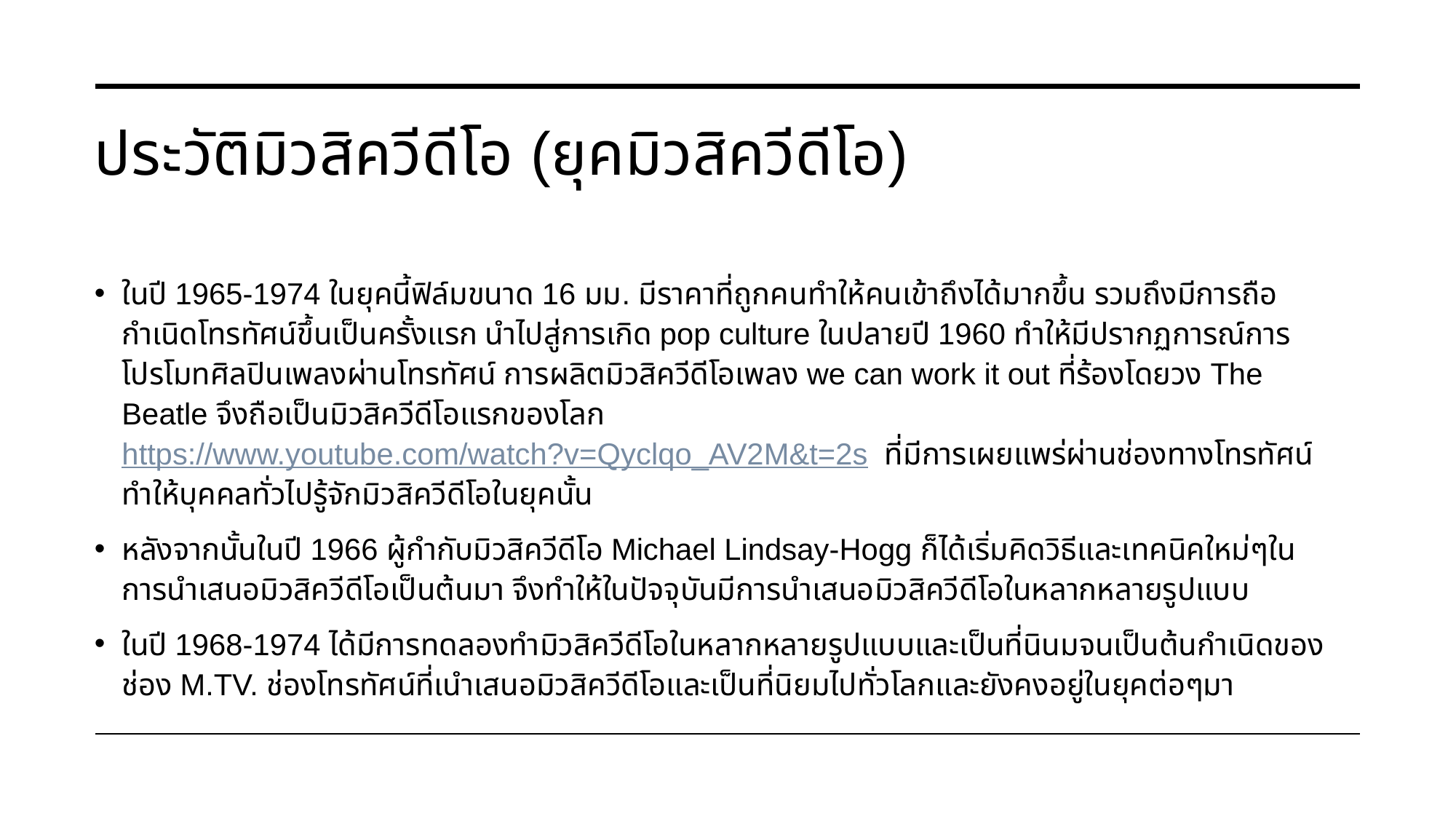

# ประวัติมิวสิควีดีโอ (ยุคมิวสิควีดีโอ)
ในปี 1965-1974 ในยุคนี้ฟิล์มขนาด 16 มม. มีราคาที่ถูกคนทำให้คนเข้าถึงได้มากขึ้น รวมถึงมีการถือกำเนิดโทรทัศน์ขึ้นเป็นครั้งแรก นำไปสู่การเกิด pop culture ในปลายปี 1960 ทำให้มีปรากฏการณ์การโปรโมทศิลปินเพลงผ่านโทรทัศน์ การผลิตมิวสิควีดีโอเพลง we can work it out ที่ร้องโดยวง The Beatle จึงถือเป็นมิวสิควีดีโอแรกของโลก  https://www.youtube.com/watch?v=Qyclqo_AV2M&t=2s  ที่มีการเผยแพร่ผ่านช่องทางโทรทัศน์ทำให้บุคคลทั่วไปรู้จักมิวสิควีดีโอในยุคนั้น
หลังจากนั้นในปี 1966 ผู้กำกับมิวสิควีดีโอ Michael Lindsay-Hogg ก็ได้เริ่มคิดวิธีและเทคนิคใหม่ๆในการนำเสนอมิวสิควีดีโอเป็นต้นมา จึงทำให้ในปัจจุบันมีการนำเสนอมิวสิควีดีโอในหลากหลายรูปแบบ
ในปี 1968-1974 ได้มีการทดลองทำมิวสิควีดีโอในหลากหลายรูปแบบและเป็นที่นินมจนเป็นต้นกำเนิดของช่อง M.TV. ช่องโทรทัศน์ที่เนำเสนอมิวสิควีดีโอและเป็นที่นิยมไปทั่วโลกและยังคงอยู่ในยุคต่อๆมา